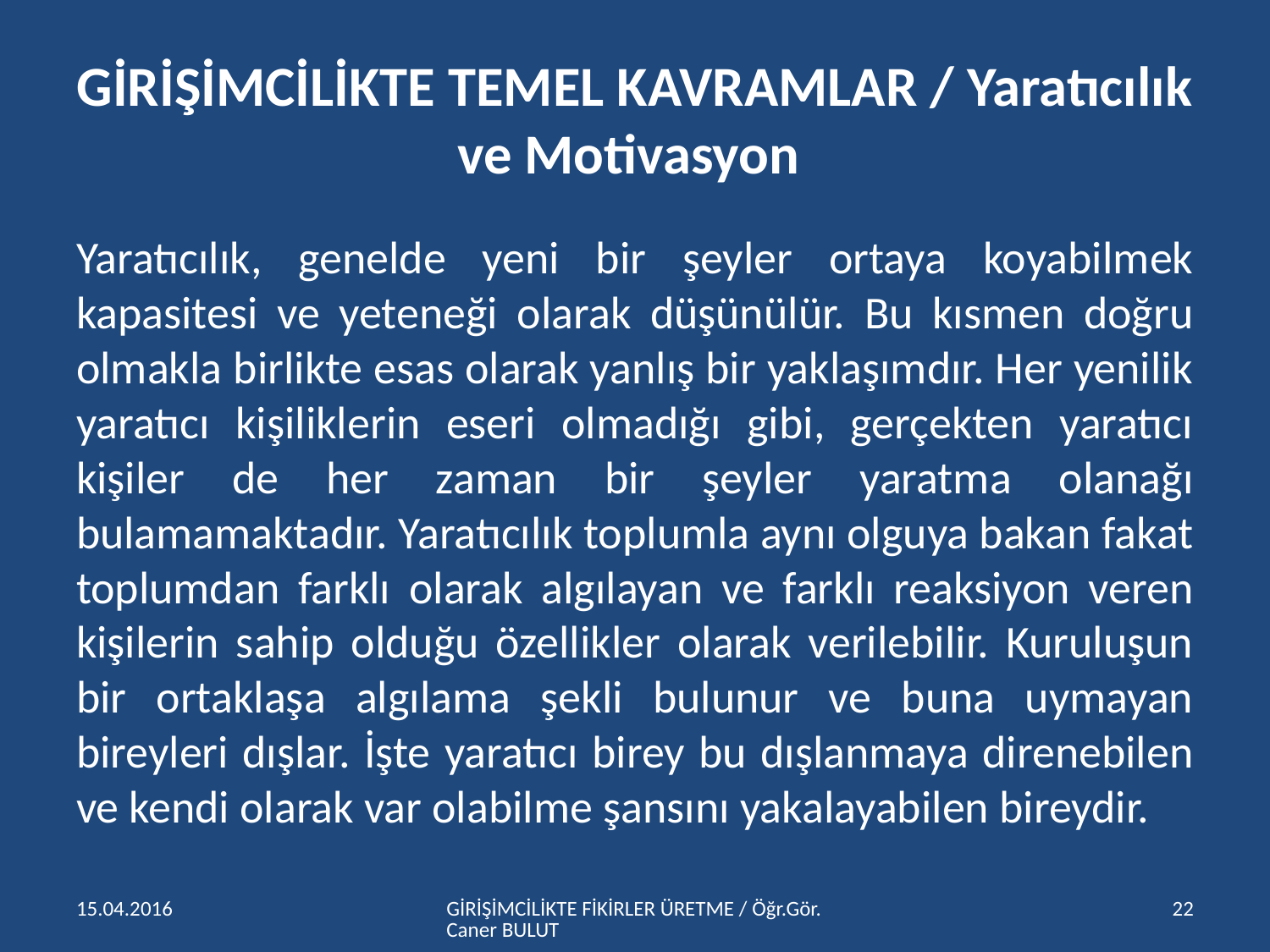

# GİRİŞİMCİLİKTE TEMEL KAVRAMLAR / Yaratıcılık ve Motivasyon
Yaratıcılık, genelde yeni bir şeyler ortaya koyabilmek kapasitesi ve yeteneği olarak düşünülür. Bu kısmen doğru olmakla birlikte esas olarak yanlış bir yaklaşımdır. Her yenilik yaratıcı kişiliklerin eseri olmadığı gibi, gerçekten yaratıcı kişiler de her zaman bir şeyler yaratma olanağı bulamamaktadır. Yaratıcılık toplumla aynı olguya bakan fakat toplumdan farklı olarak algılayan ve farklı reaksiyon veren kişilerin sahip olduğu özellikler olarak verilebilir. Kuruluşun bir ortaklaşa algılama şekli bulunur ve buna uymayan bireyleri dışlar. İşte yaratıcı birey bu dışlanmaya direnebilen ve kendi olarak var olabilme şansını yakalayabilen bireydir.
15.04.2016
GİRİŞİMCİLİKTE FİKİRLER ÜRETME / Öğr.Gör.Caner BULUT
22